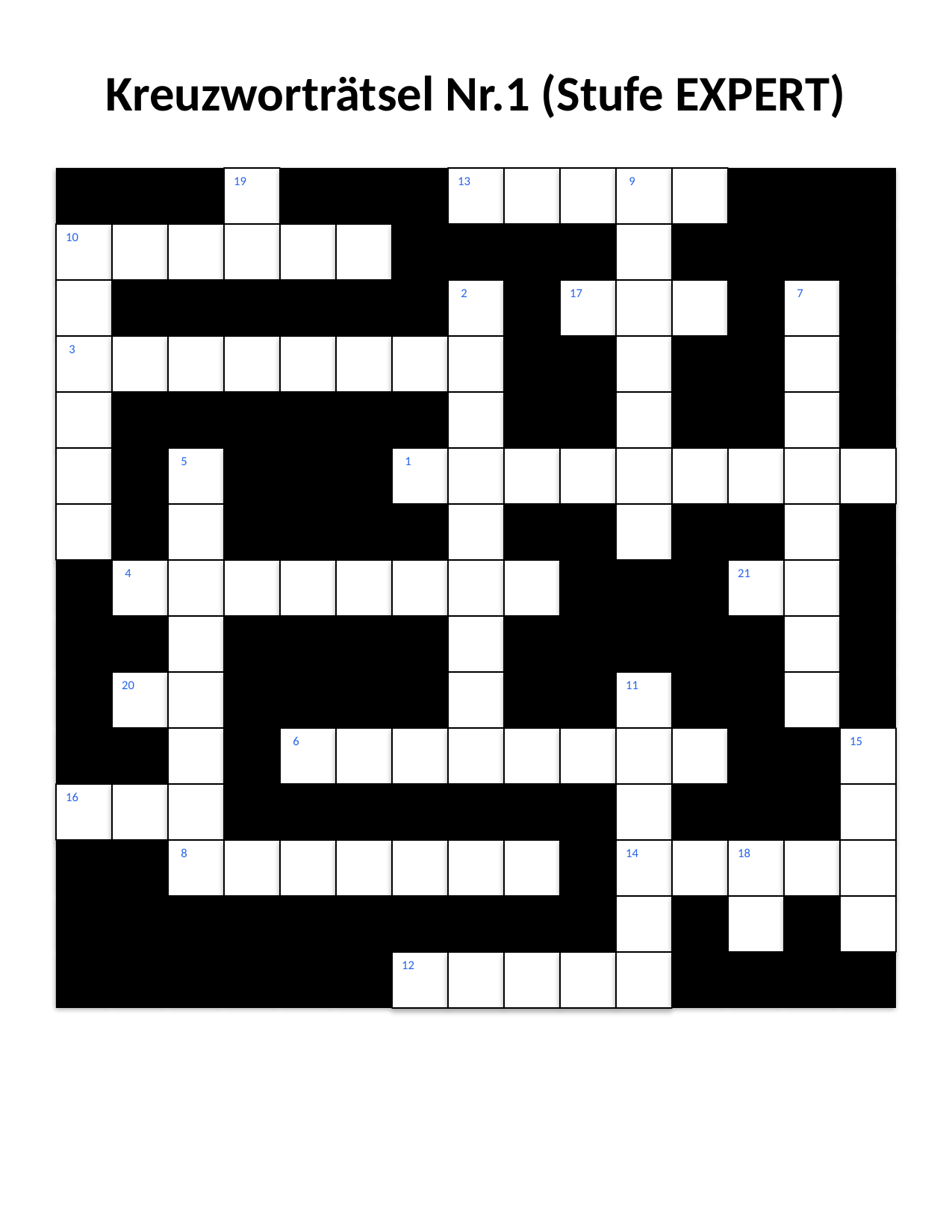

#
Kreuzworträtsel Nr.1 (Stufe EXPERT)

19

13

9

10

2

17

7

3

5

1

4

21

20

11

6

15

16

8

14

18

12